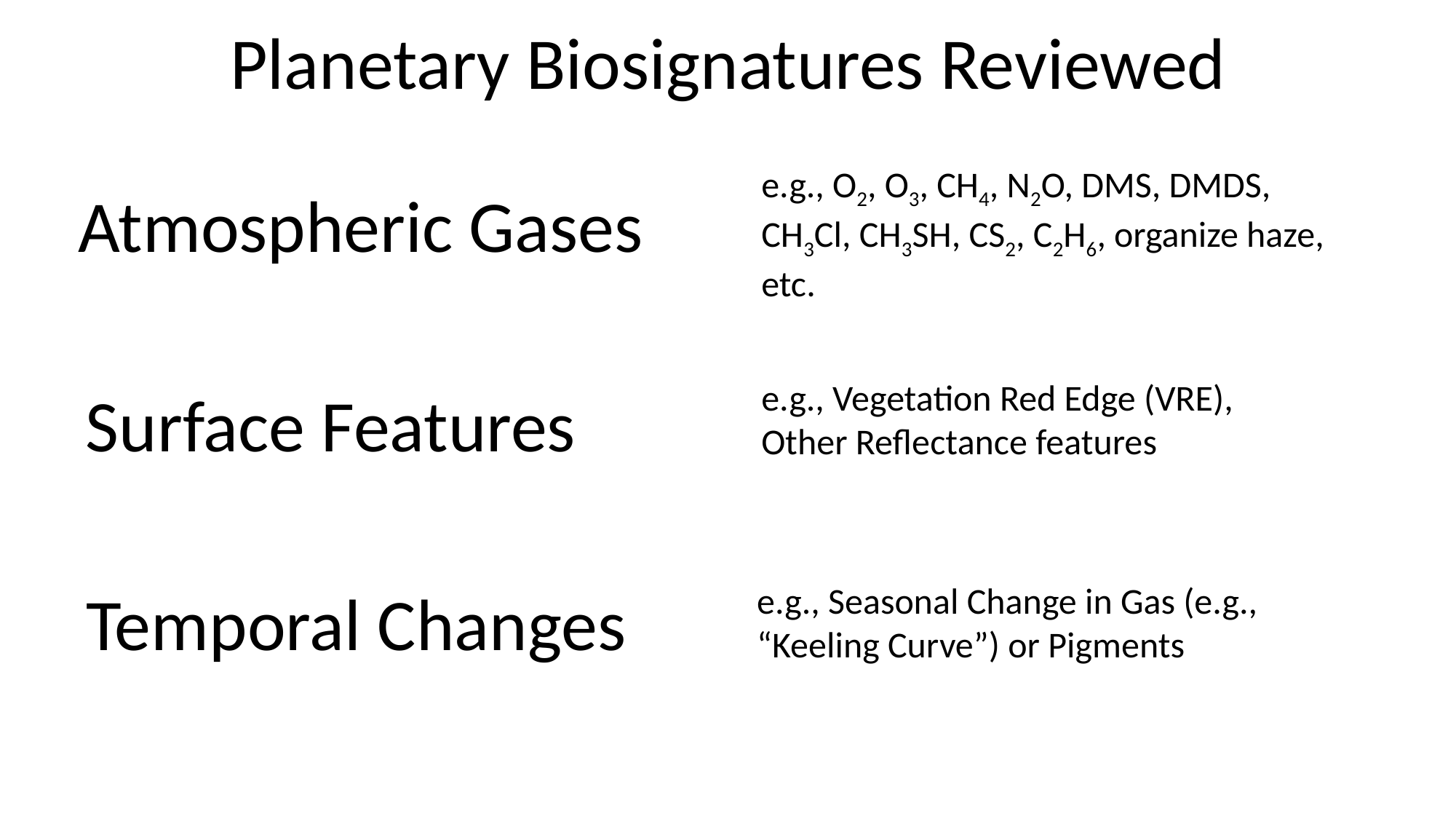

Planetary Biosignatures Reviewed
e.g., O2, O3, CH4, N2O, DMS, DMDS, CH3Cl, CH3SH, CS2, C2H6, organize haze, etc.
Atmospheric Gases

e.g., Vegetation Red Edge (VRE),
Other Reflectance features
Surface Features
e.g., Seasonal Change in Gas (e.g., “Keeling Curve”) or Pigments
Temporal Changes